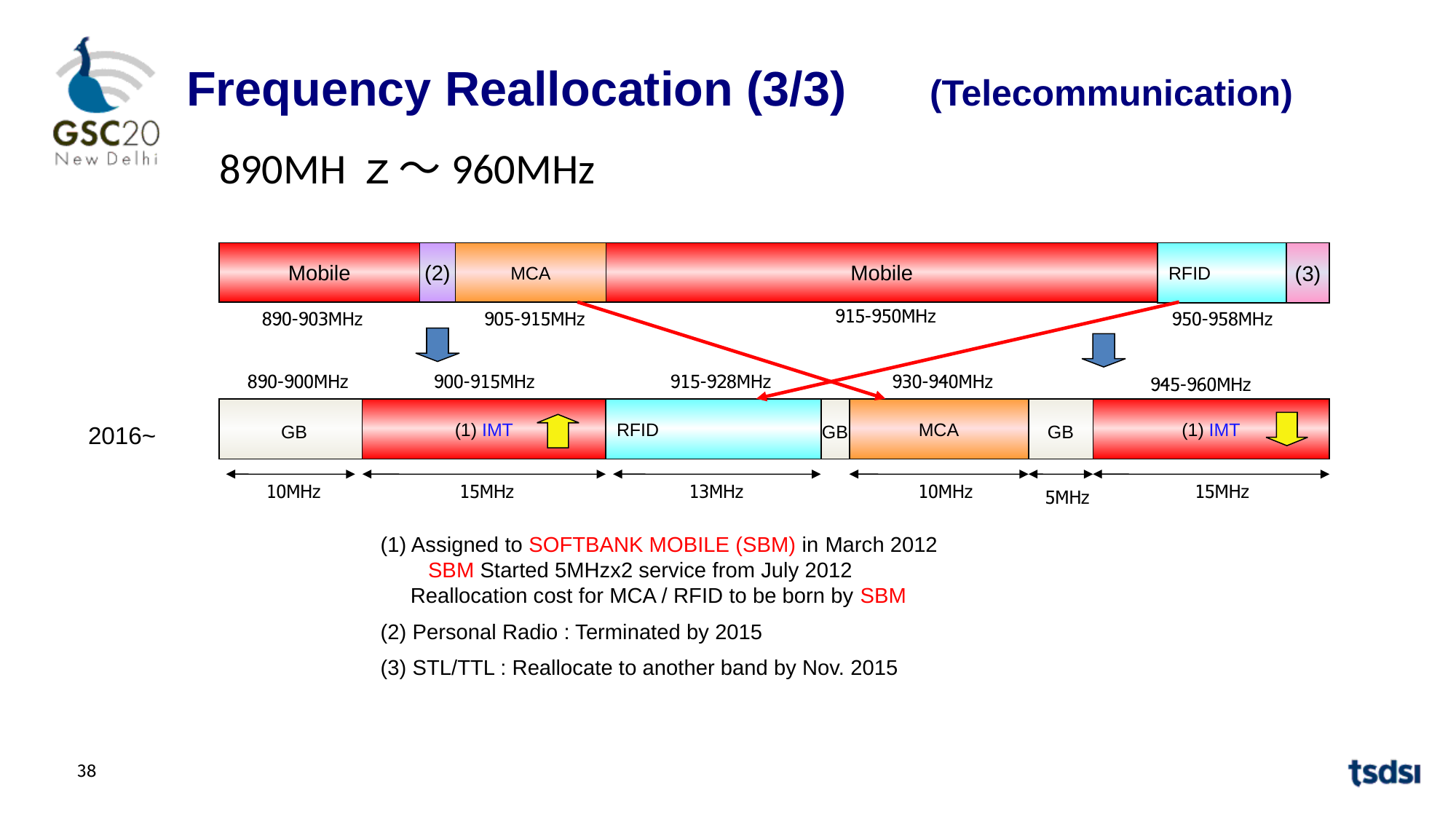

Frequency Reallocation (3/3)　 (Telecommunication)
890MHｚ～960MHz
Mobile
(2)
MCA
Mobile
RFID
(3)

915-950MHz
890-903MHz
905-915MHz
950-958MHz

890-900MHz
900-915MHz
915-928MHz
930-940MHz
945-960MHz

(1) IMT
RFID

MCA

(1) IMT
GB
GB

10MHz

15MHz

13MHz

10MHz

15MHz
5MHz

2016~
GB
(1) Assigned to SOFTBANK MOBILE (SBM) in March 2012
　　SBM Started 5MHzx2 service from July 2012
     Reallocation cost for MCA / RFID to be born by SBM
(2) Personal Radio : Terminated by 2015
(3) STL/TTL : Reallocate to another band by Nov. 2015

38